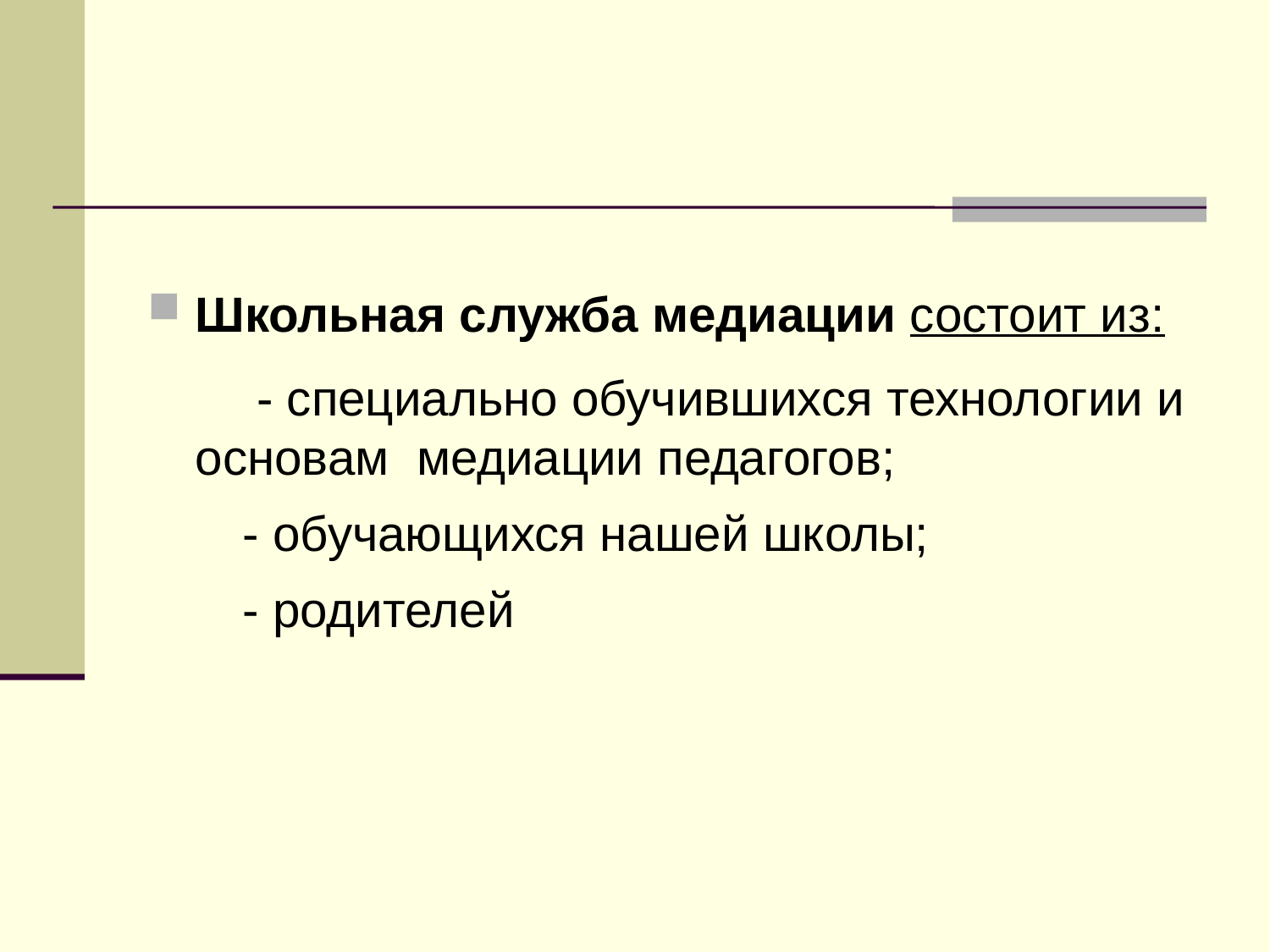

Школьная служба медиации состоит из:

 - специально обучившихся технологии и основам  медиации педагогов;

- обучающихся нашей школы;

- родителей